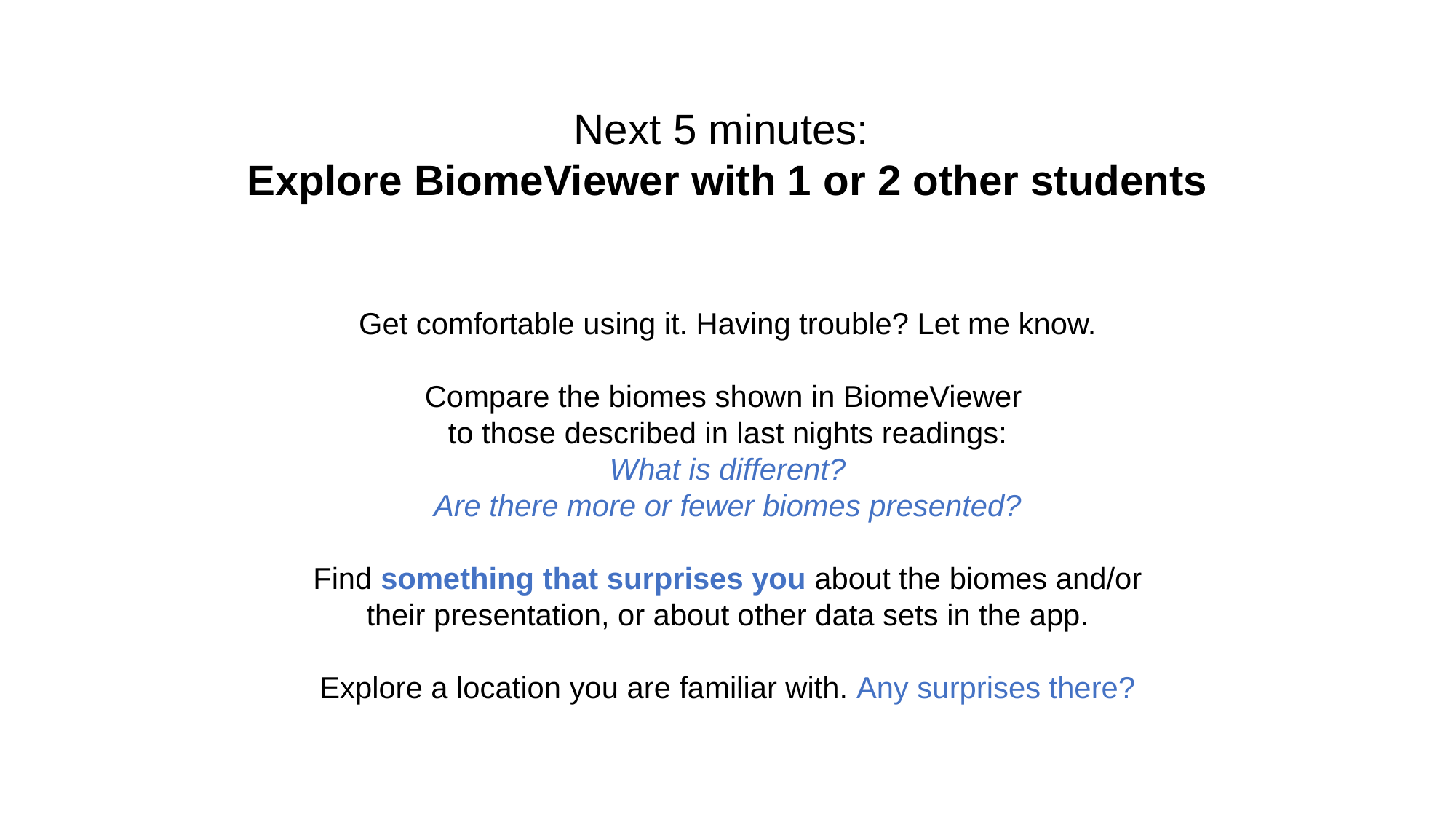

Next 5 minutes:
Explore BiomeViewer with 1 or 2 other students
Get comfortable using it. Having trouble? Let me know.

Compare the biomes shown in BiomeViewer
 to those described in last nights readings:
What is different?
Are there more or fewer biomes presented?

Find something that surprises you about the biomes and/or their presentation, or about other data sets in the app.

Explore a location you are familiar with. Any surprises there?